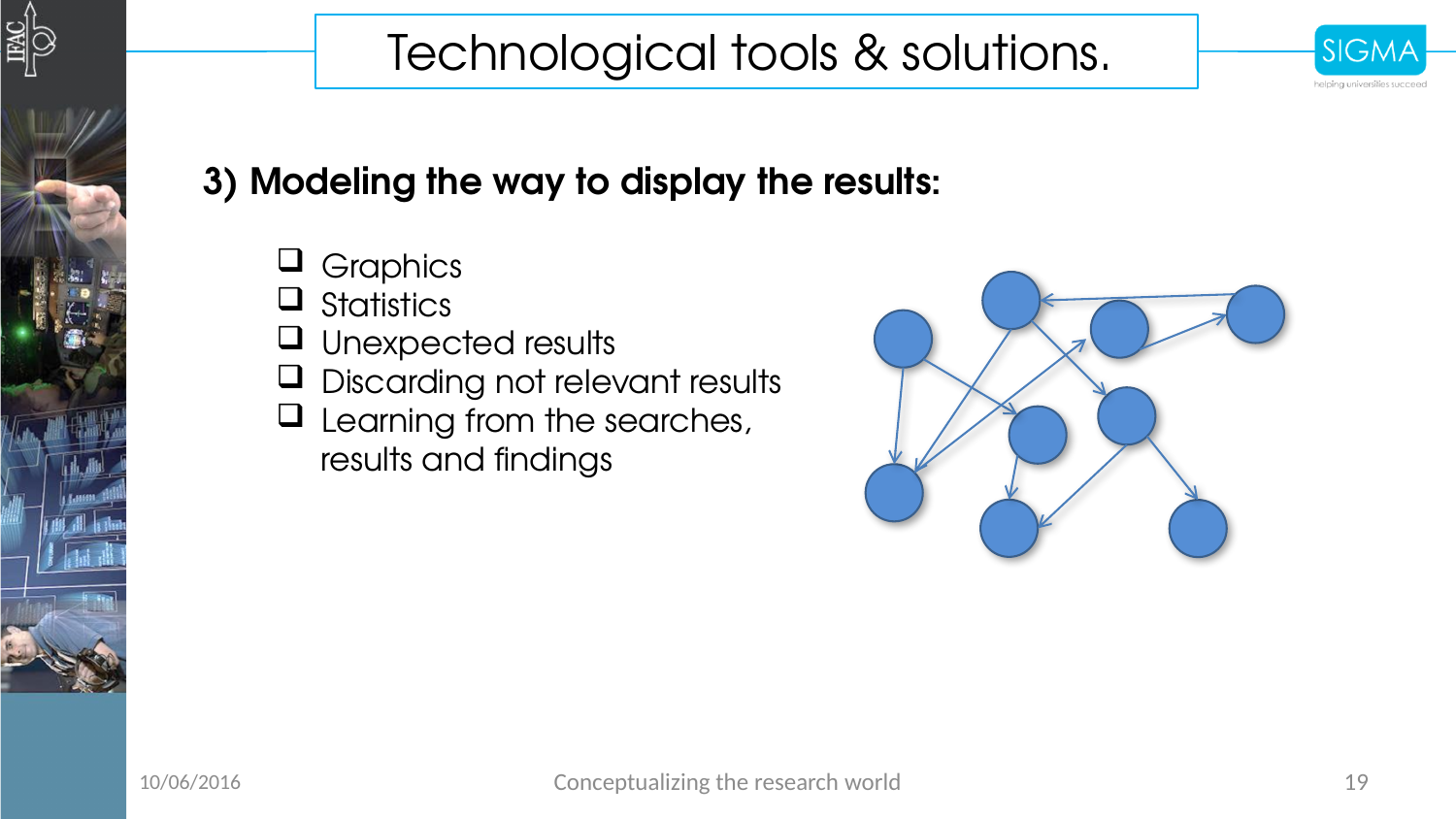

Technological tools & solutions.
3) Modeling the way to display the results:

Graphics
Statistics
Unexpected results
Discarding not relevant results
Learning from the searches,
     results and findings

10/06/2016
Conceptualizing the research world
19